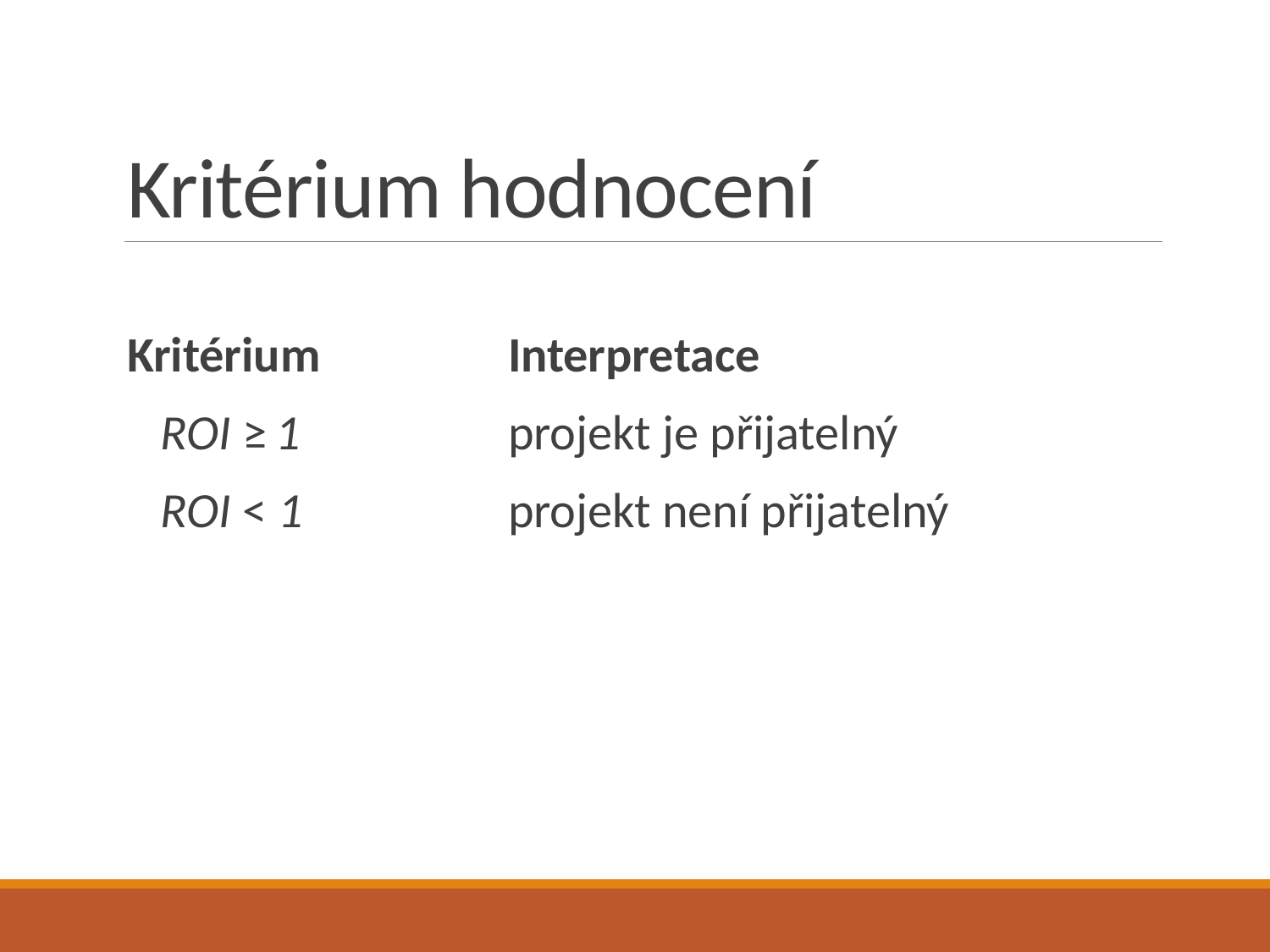

# Kritérium hodnocení

	Kritérium	    	Interpretace
	   ROI ≥ 1		projekt je přijatelný
	   ROI < 1		projekt není přijatelný